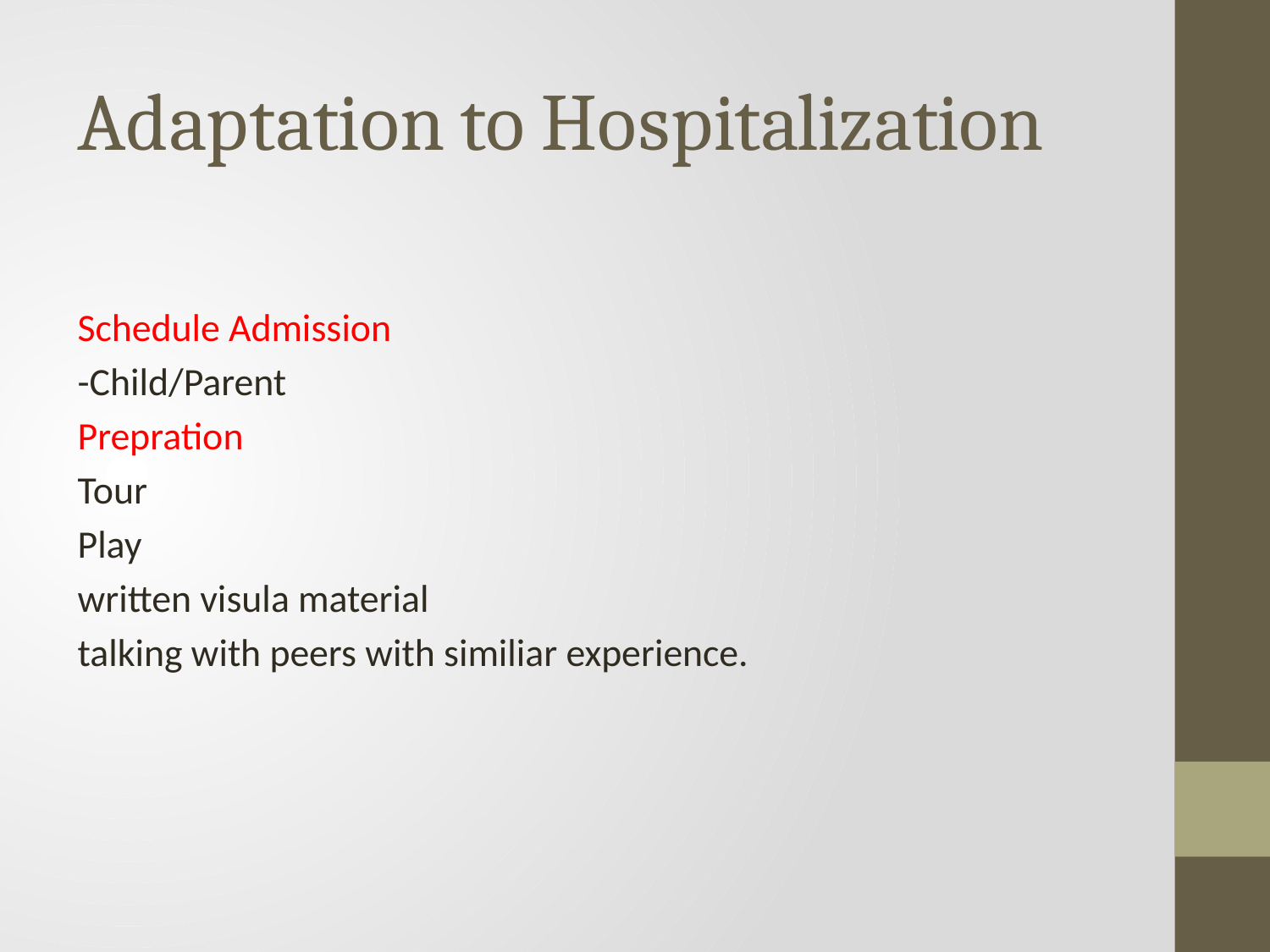

# Adaptation to Hospitalization
Schedule Admission
-Child/Parent
Prepration
Tour
Play
written visula material
talking with peers with similiar experience.